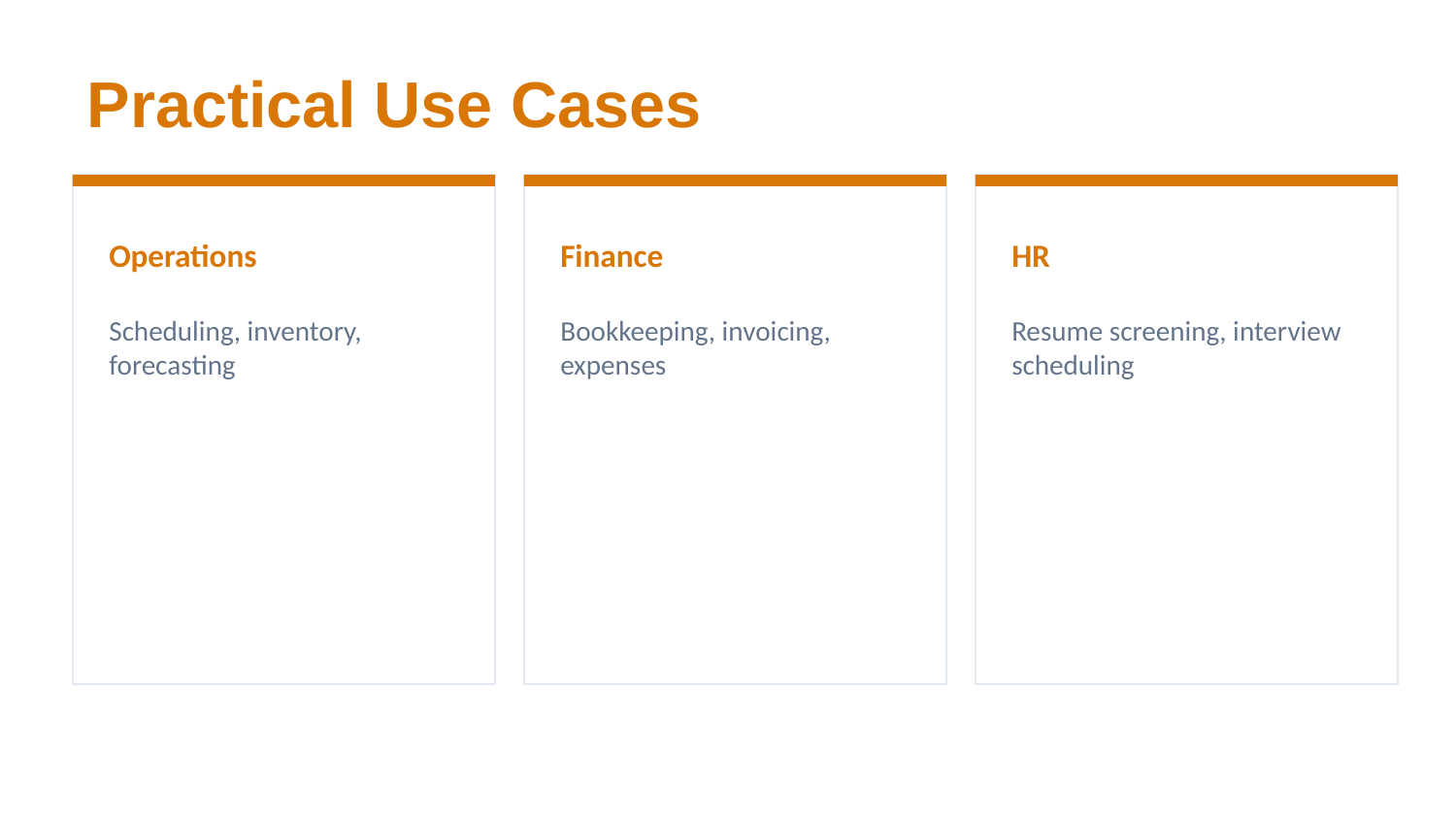

Practical Use Cases

Operations
Finance
HR
Scheduling, inventory, forecasting
Bookkeeping, invoicing, expenses
Resume screening, interview scheduling